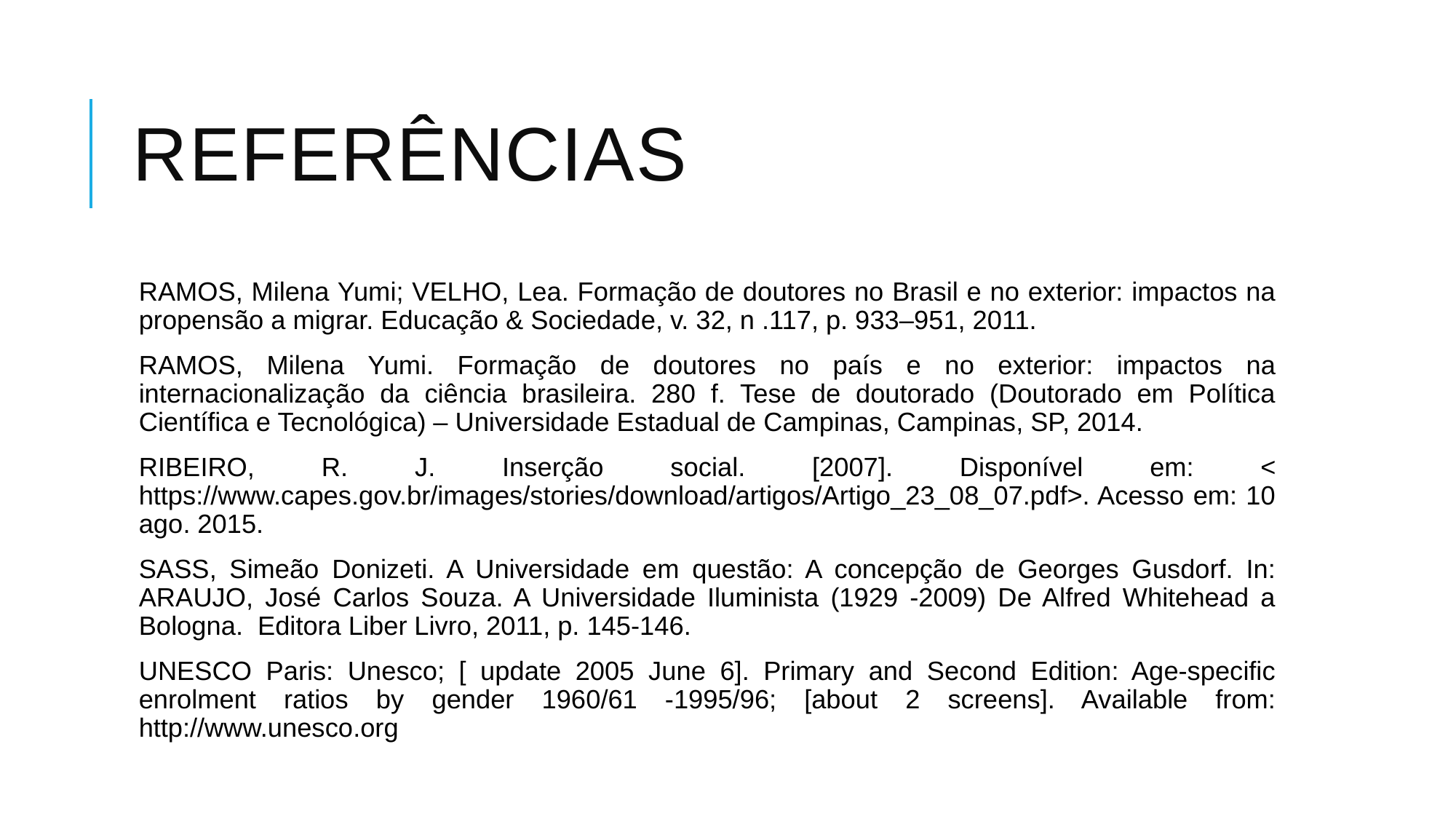

# rEFERÊNCIAS
RAMOS, Milena Yumi; VELHO, Lea. Formação de doutores no Brasil e no exterior: impactos na propensão a migrar. Educação & Sociedade, v. 32, n .117, p. 933‒951, 2011.
RAMOS, Milena Yumi. Formação de doutores no país e no exterior: impactos na internacionalização da ciência brasileira. 280 f. Tese de doutorado (Doutorado em Política Científica e Tecnológica) – Universidade Estadual de Campinas, Campinas, SP, 2014.
RIBEIRO, R. J. Inserção social. [2007]. Disponível em: < https://www.capes.gov.br/images/stories/download/artigos/Artigo_23_08_07.pdf>. Acesso em: 10 ago. 2015.
SASS, Simeão Donizeti. A Universidade em questão: A concepção de Georges Gusdorf. In: ARAUJO, José Carlos Souza. A Universidade Iluminista (1929 -2009) De Alfred Whitehead a Bologna.  Editora Liber Livro, 2011, p. 145-146.
UNESCO Paris: Unesco; [ update 2005 June 6]. Primary and Second Edition: Age-specific enrolment ratios by gender 1960/61 -1995/96; [about 2 screens]. Available from: http://www.unesco.org